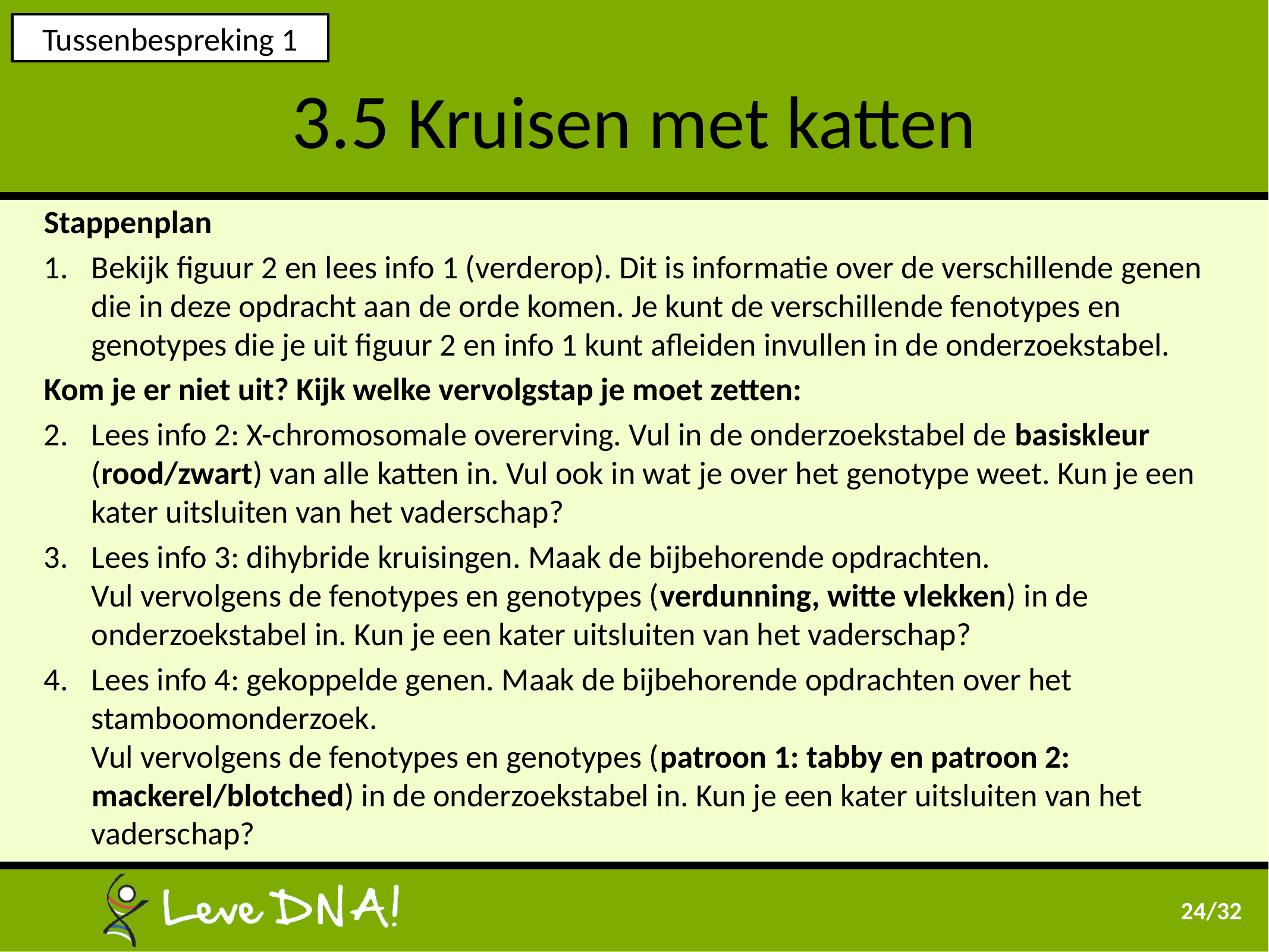

Tussenbespreking 1
# 3.5 Kruisen met katten
Stappenplan
Bekijk figuur 2 en lees info 1 (verderop). Dit is informatie over de verschillende genen die in deze opdracht aan de orde komen. Je kunt de verschillende fenotypes en genotypes die je uit figuur 2 en info 1 kunt afleiden invullen in de onderzoekstabel.
Kom je er niet uit? Kijk welke vervolgstap je moet zetten:
Lees info 2: X-chromosomale overerving. Vul in de onderzoekstabel de basiskleur (rood/zwart) van alle katten in. Vul ook in wat je over het genotype weet. Kun je een kater uitsluiten van het vaderschap?
Lees info 3: dihybride kruisingen. Maak de bijbehorende opdrachten.
Vul vervolgens de fenotypes en genotypes (verdunning, witte vlekken) in de onderzoekstabel in. Kun je een kater uitsluiten van het vaderschap?
Lees info 4: gekoppelde genen. Maak de bijbehorende opdrachten over het stamboomonderzoek.
Vul vervolgens de fenotypes en genotypes (patroon 1: tabby en patroon 2: mackerel/blotched) in de onderzoekstabel in. Kun je een kater uitsluiten van het vaderschap?
24/32